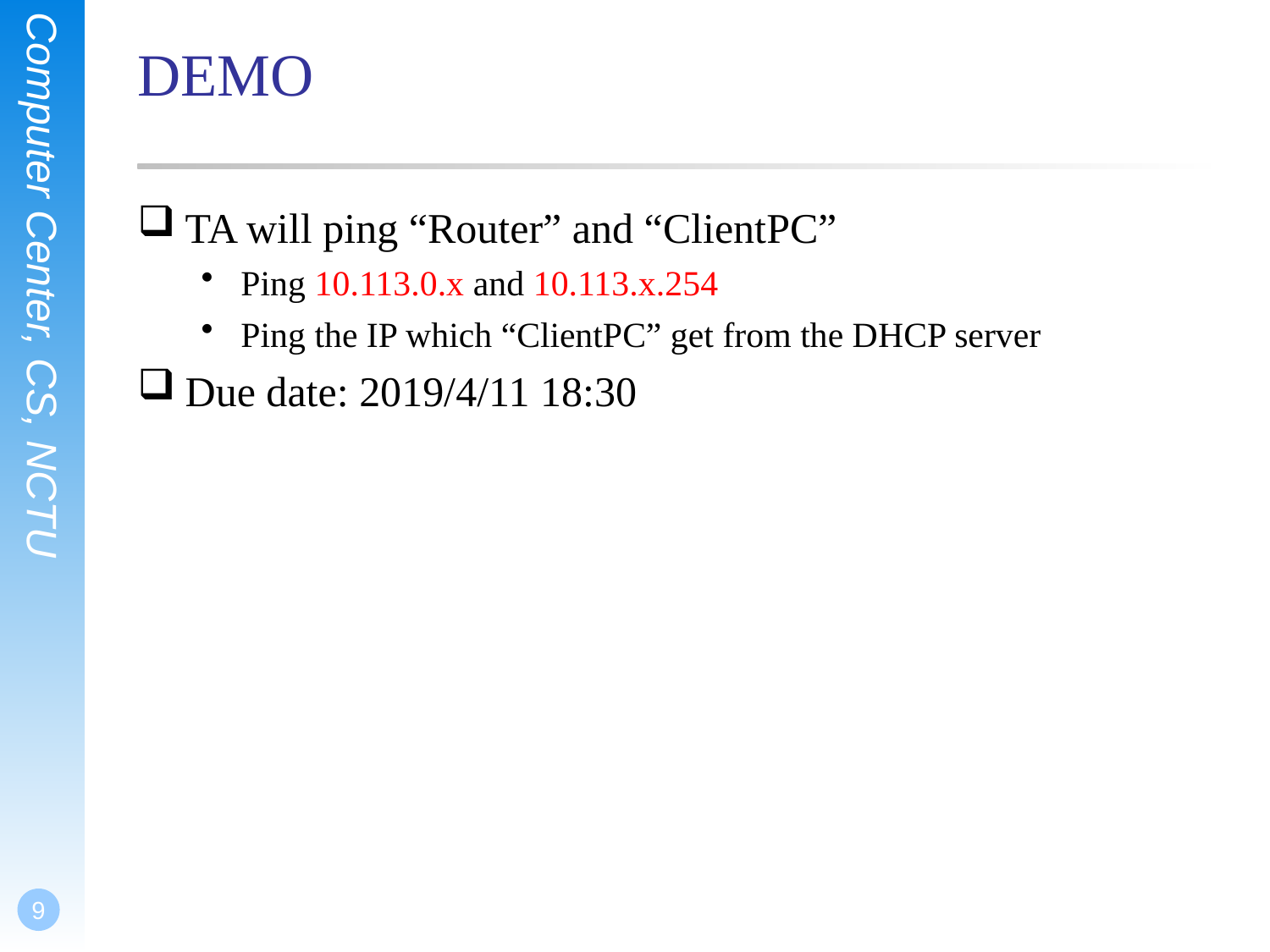

# DEMO
TA will ping “Router” and “ClientPC”
Ping 10.113.0.x and 10.113.x.254
Ping the IP which “ClientPC” get from the DHCP server
Due date: 2019/4/11 18:30